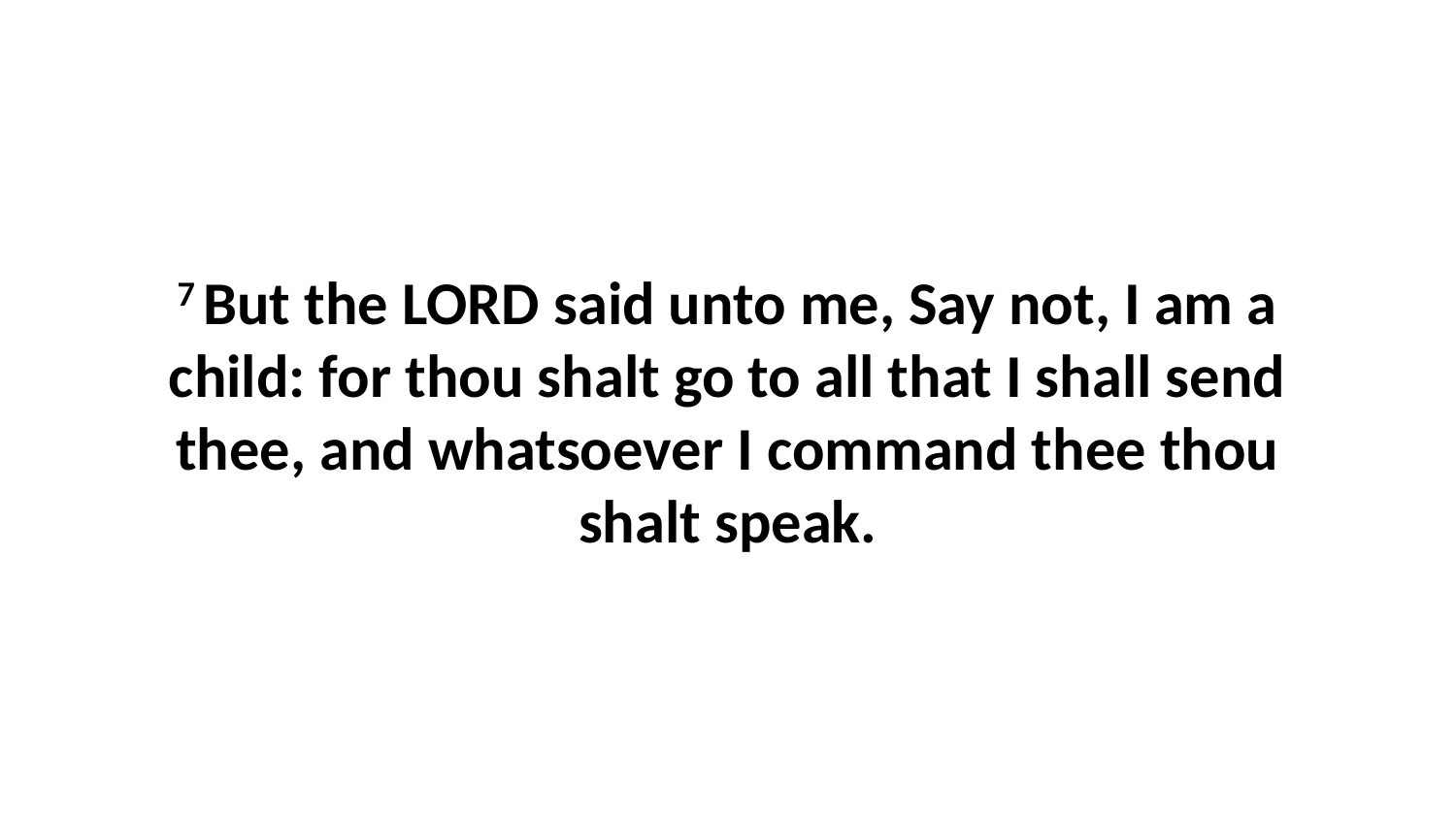

7 But the LORD said unto me, Say not, I am a child: for thou shalt go to all that I shall send thee, and whatsoever I command thee thou shalt speak.